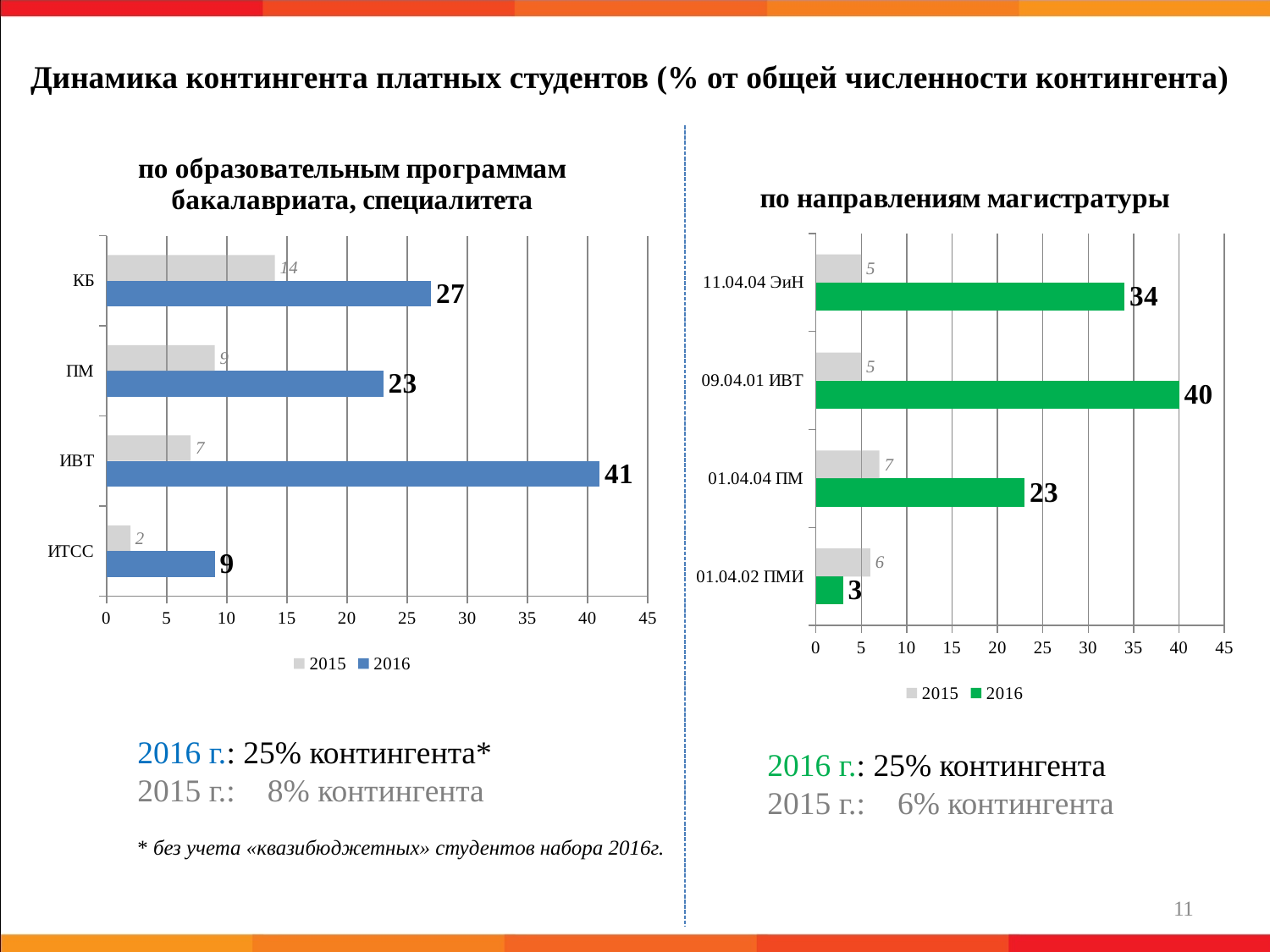

Динамика контингента платных студентов (% от общей численности контингента)

### Chart: по образовательным программам бакалавриата, специалитета

| Category | 2016 | 2015 |
|---|---|---|
| ИТСС | 9.0 | 2.0 |
| ИВТ | 41.0 | 7.0 |
| ПМ | 23.0 | 9.0 |
| КБ | 27.0 | 14.0 |

### Chart: по направлениям магистратуры

| Category | 2016 | 2015 |
|---|---|---|
| 01.04.02 ПМИ | 3.0 | 6.0 |
| 01.04.04 ПМ | 23.0 | 7.0 |
| 09.04.01 ИВТ | 40.0 | 5.0 |
| 11.04.04 ЭиН | 34.0 | 5.0 |
2016 г.: 25% контингента*
2015 г.:    8% контингента

* без учета «квазибюджетных» студентов набора 2016г.
2016 г.: 25% контингента
2015 г.:    6% контингента

11